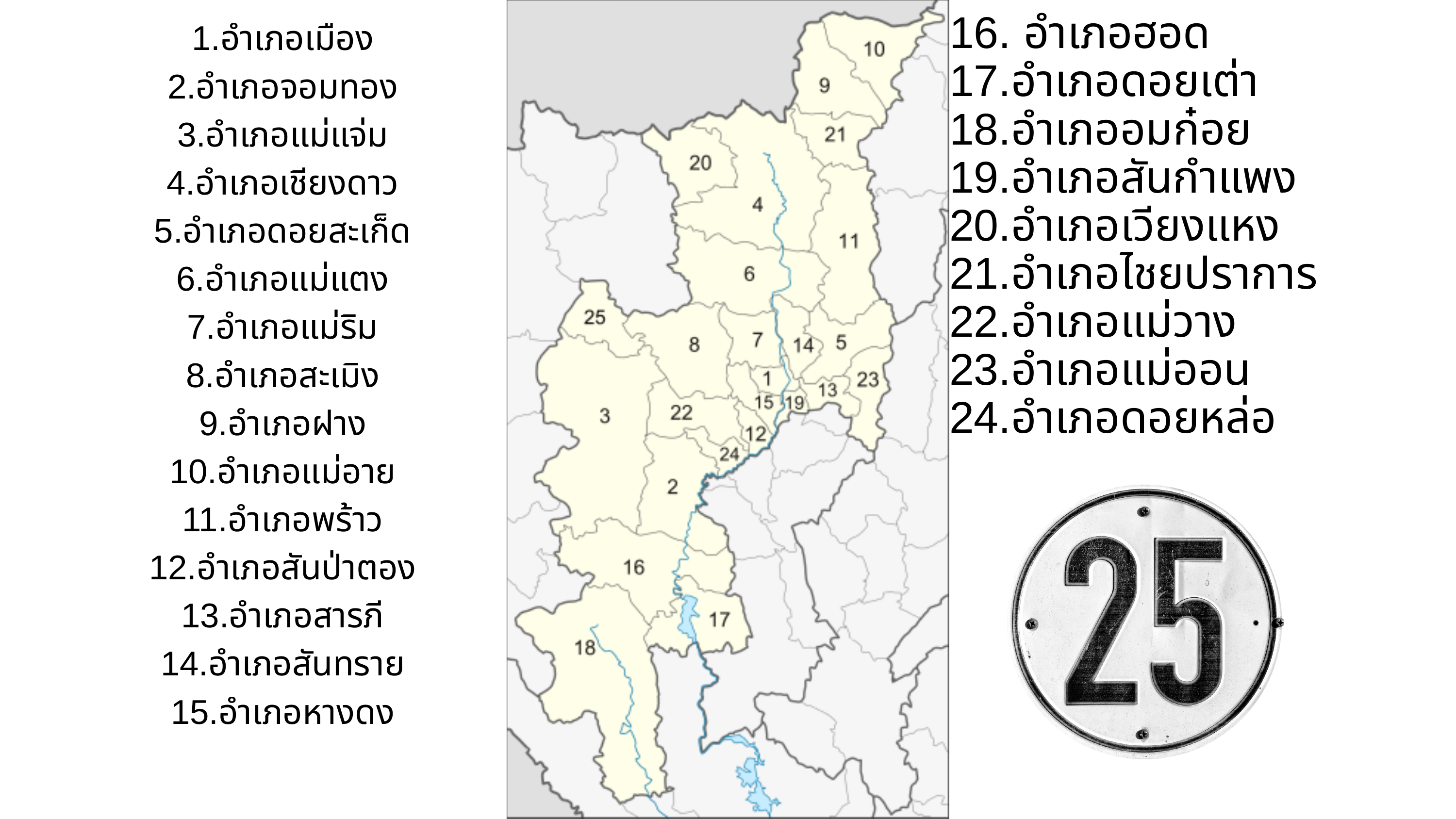

1.อำเภอเมือง
2.อำเภอจอมทอง
3.อำเภอแม่แจ่ม
4.อำเภอเชียงดาว
5.อำเภอดอยสะเก็ด
6.อำเภอแม่แตง
7.อำเภอแม่ริม
8.อำเภอสะเมิง
9.อำเภอฝาง
10.อำเภอแม่อาย
11.อำเภอพร้าว
12.อำเภอสันป่าตอง
13.อำเภอสารภี
14.อำเภอสันทราย
15.อำเภอหางดง

16. อำเภอฮอด
17.อำเภอดอยเต่า
18.อำเภออมก๋อย
19.อำเภอสันกำแพง
20.อำเภอเวียงแหง
21.อำเภอไชยปราการ
22.อำเภอแม่วาง
23.อำเภอแม่ออน
24.อำเภอดอยหล่อ